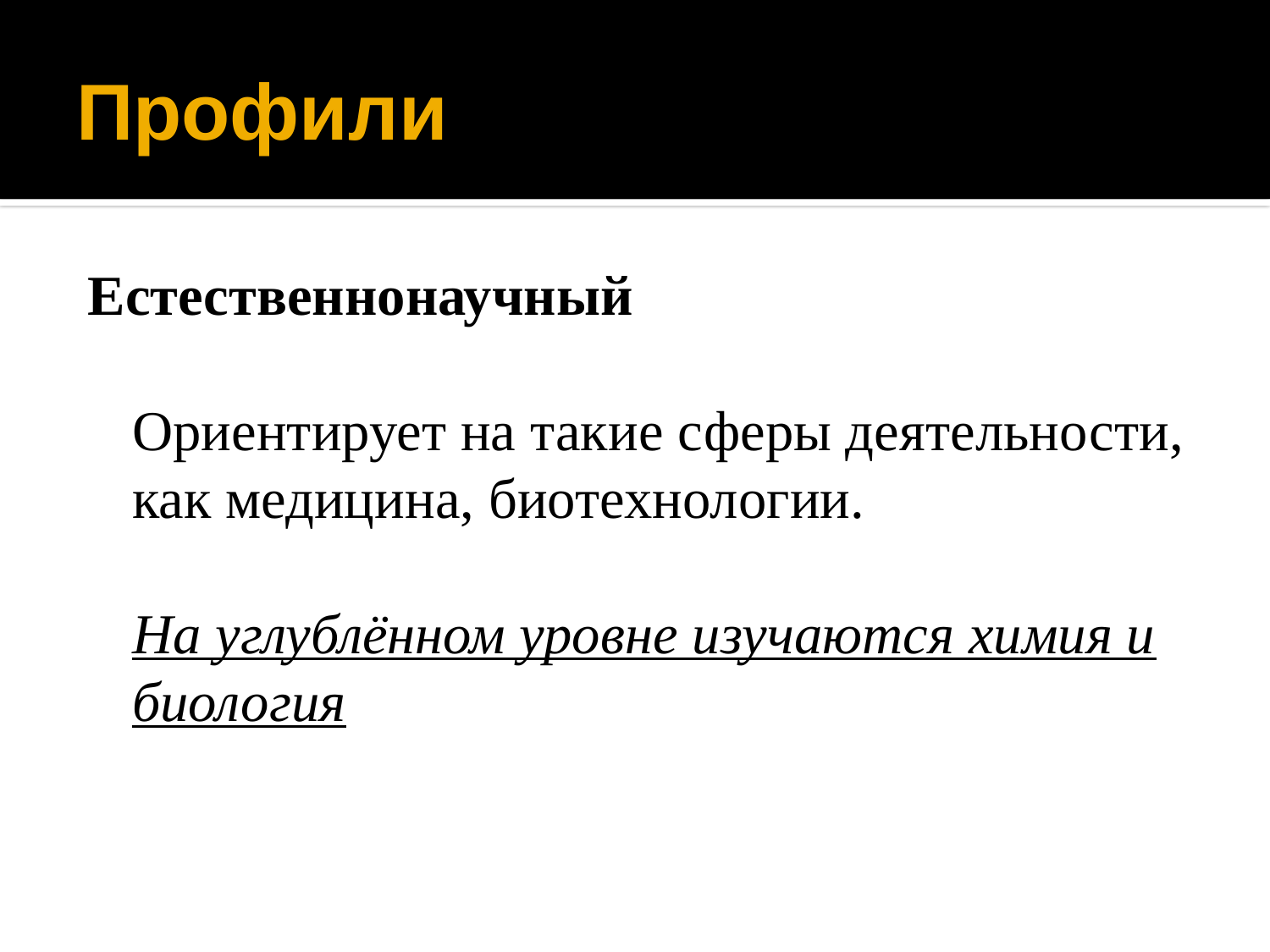

# Профили
Естественнонаучный

	Ориентирует на такие сферы деятельности, как медицина, биотехнологии.

	На углублённом уровне изучаются химия и биология